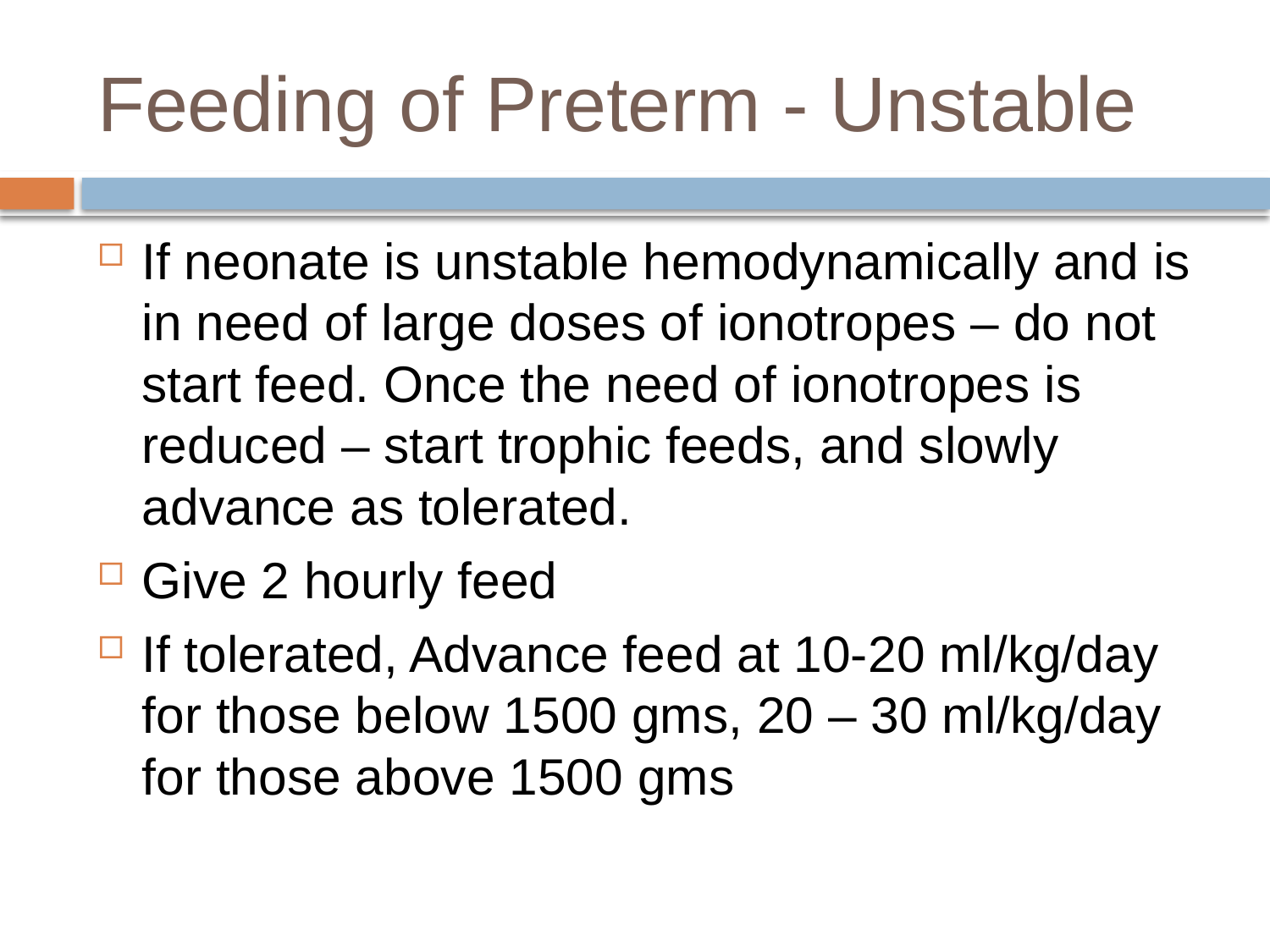

# Feeding of Preterm - Unstable
If neonate is unstable hemodynamically and is in need of large doses of ionotropes – do not start feed. Once the need of ionotropes is reduced – start trophic feeds, and slowly advance as tolerated.
Give 2 hourly feed
If tolerated, Advance feed at 10-20 ml/kg/day for those below 1500 gms, 20 – 30 ml/kg/day for those above 1500 gms